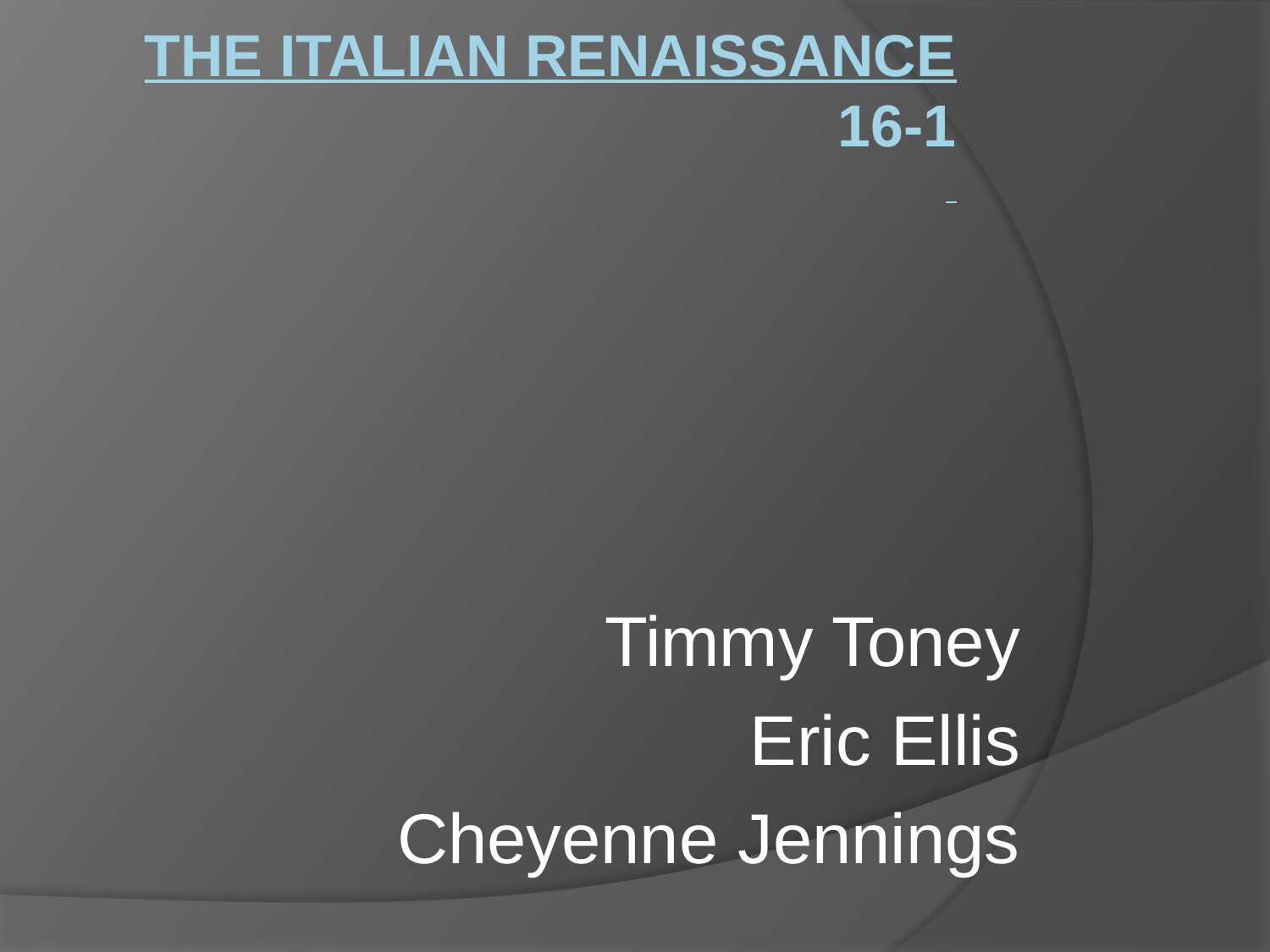

# The Italian Renaissance 16-1
Timmy Toney
Eric Ellis
Cheyenne Jennings